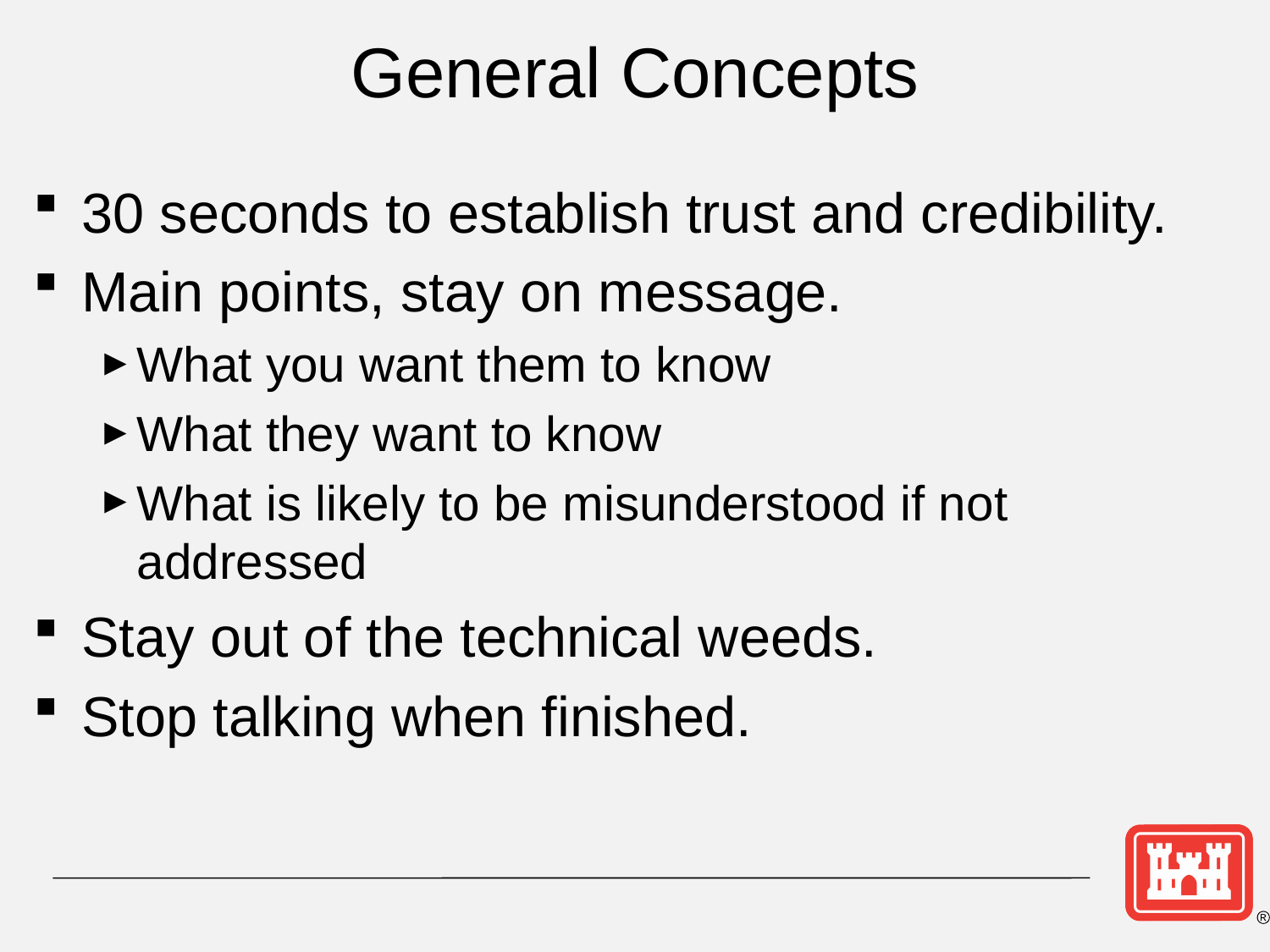

# General Concepts
30 seconds to establish trust and credibility.
Main points, stay on message.
What you want them to know
What they want to know
What is likely to be misunderstood if not addressed
Stay out of the technical weeds.
Stop talking when finished.